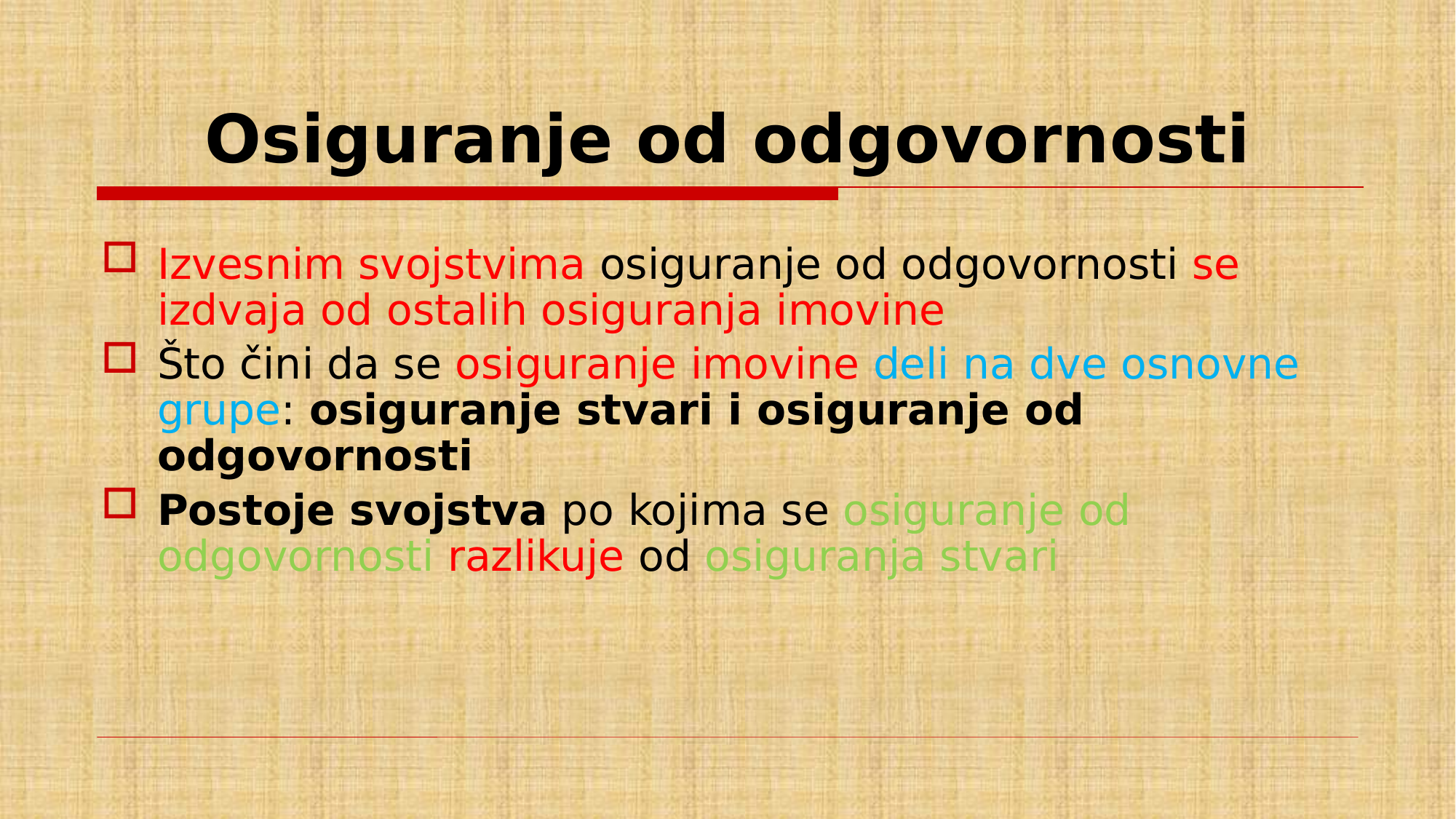

# Osiguranje od odgovornosti
Izvesnim svojstvima osiguranje od odgovornosti se izdvaja od ostalih osiguranja imovine
Što čini da se osiguranje imovine deli na dve osnovne grupe: osiguranje stvari i osiguranje od odgovornosti
Postoje svojstva po kojima se osiguranje od odgovornosti razlikuje od osiguranja stvari